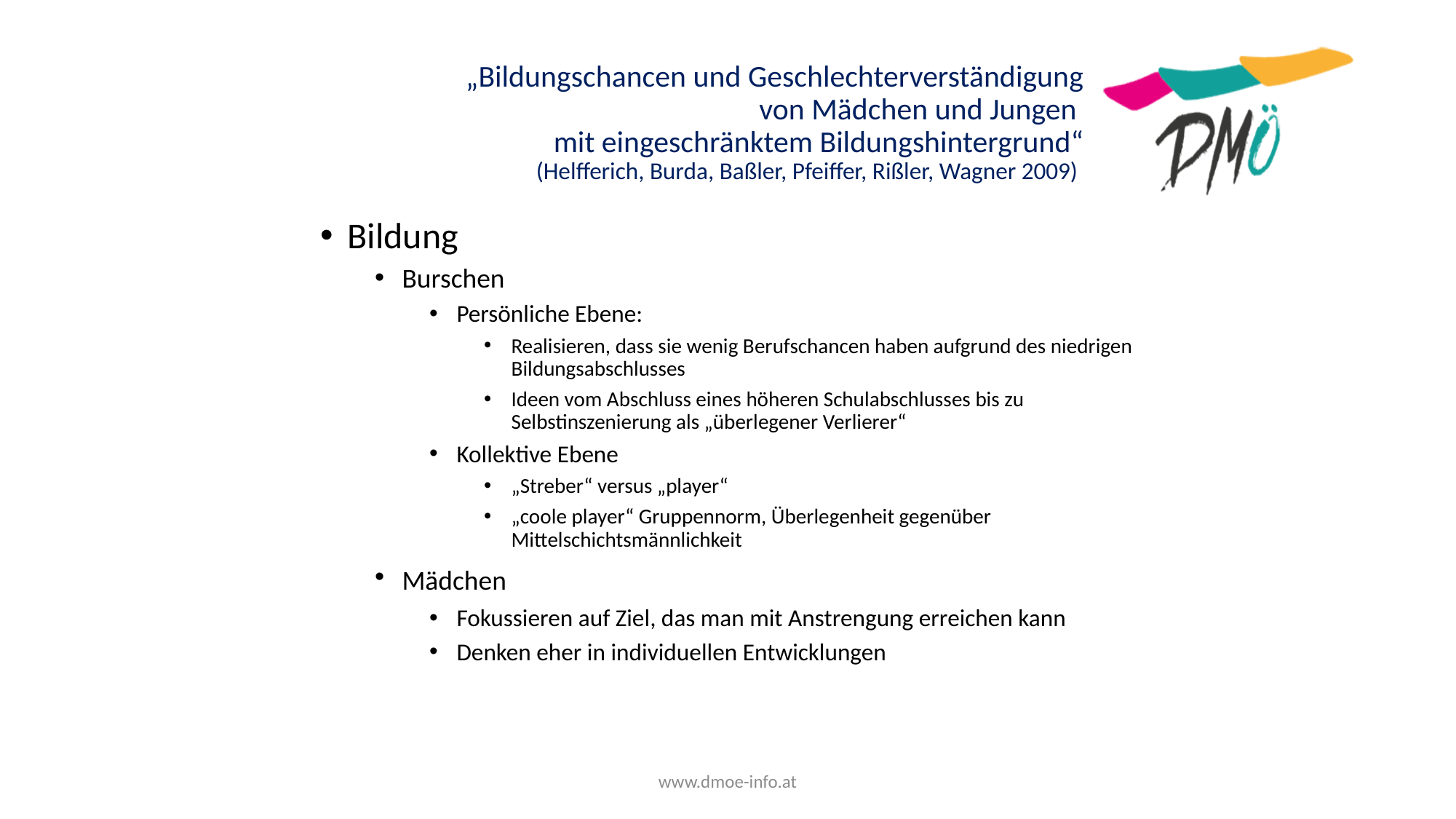

# „Bildungschancen und Geschlechterverständigung von Mädchen und Jungen mit eingeschränktem Bildungshintergrund“ (Helfferich, Burda, Baßler, Pfeiffer, Rißler, Wagner 2009)
Bildung
Burschen
Persönliche Ebene:
Realisieren, dass sie wenig Berufschancen haben aufgrund des niedrigen Bildungsabschlusses
Ideen vom Abschluss eines höheren Schulabschlusses bis zu Selbstinszenierung als „überlegener Verlierer“
Kollektive Ebene
„Streber“ versus „player“
„coole player“ Gruppennorm, Überlegenheit gegenüber Mittelschichtsmännlichkeit
Mädchen
Fokussieren auf Ziel, das man mit Anstrengung erreichen kann
Denken eher in individuellen Entwicklungen

www.dmoe-info.at